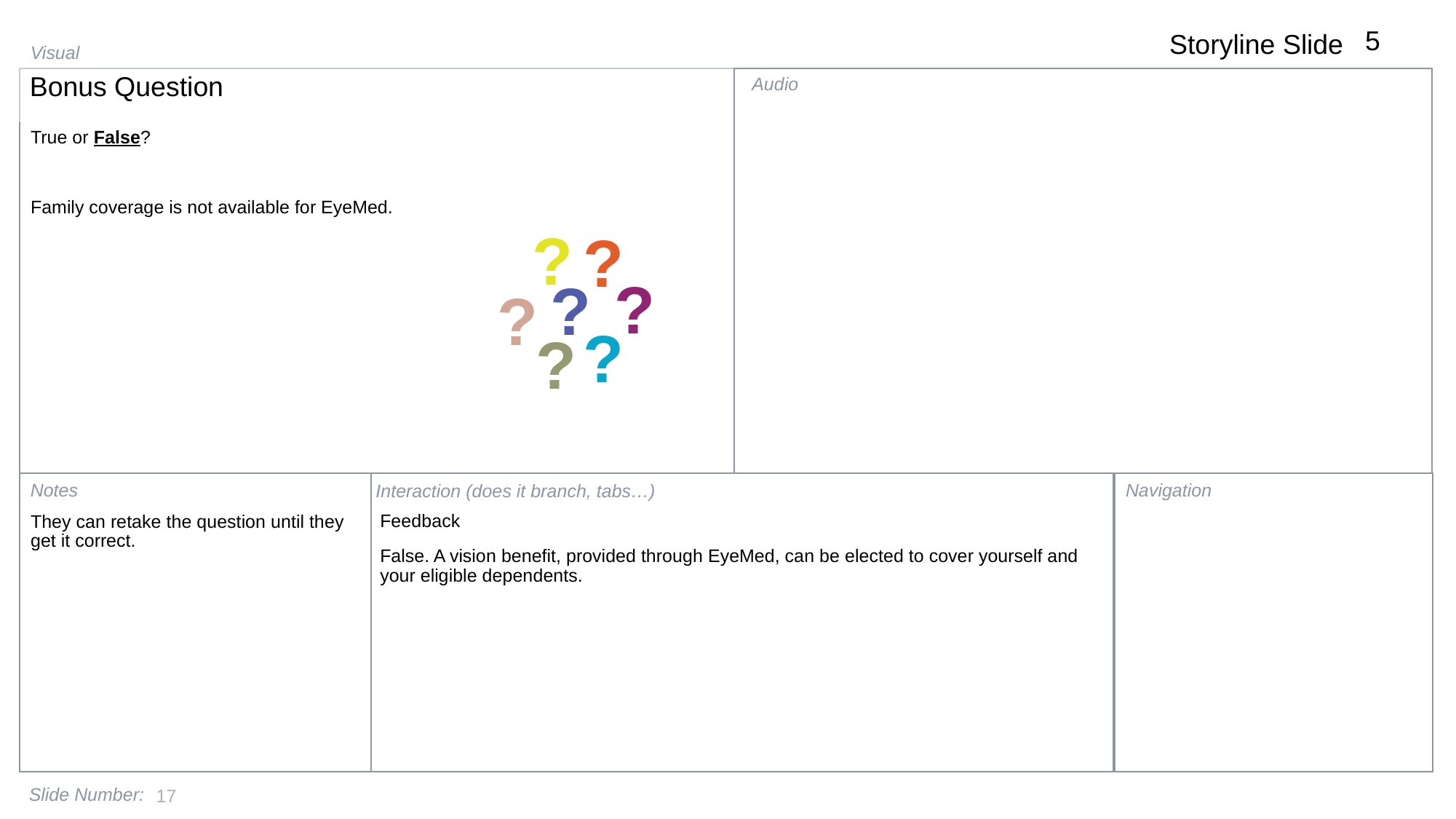

5
Bonus Question

True or False?

Family coverage is not available for EyeMed.
?
?
?
?
?
?
?
Feedback
False. A vision benefit, provided through EyeMed, can be elected to cover yourself and your eligible dependents.

They can retake the question until they get it correct.
17